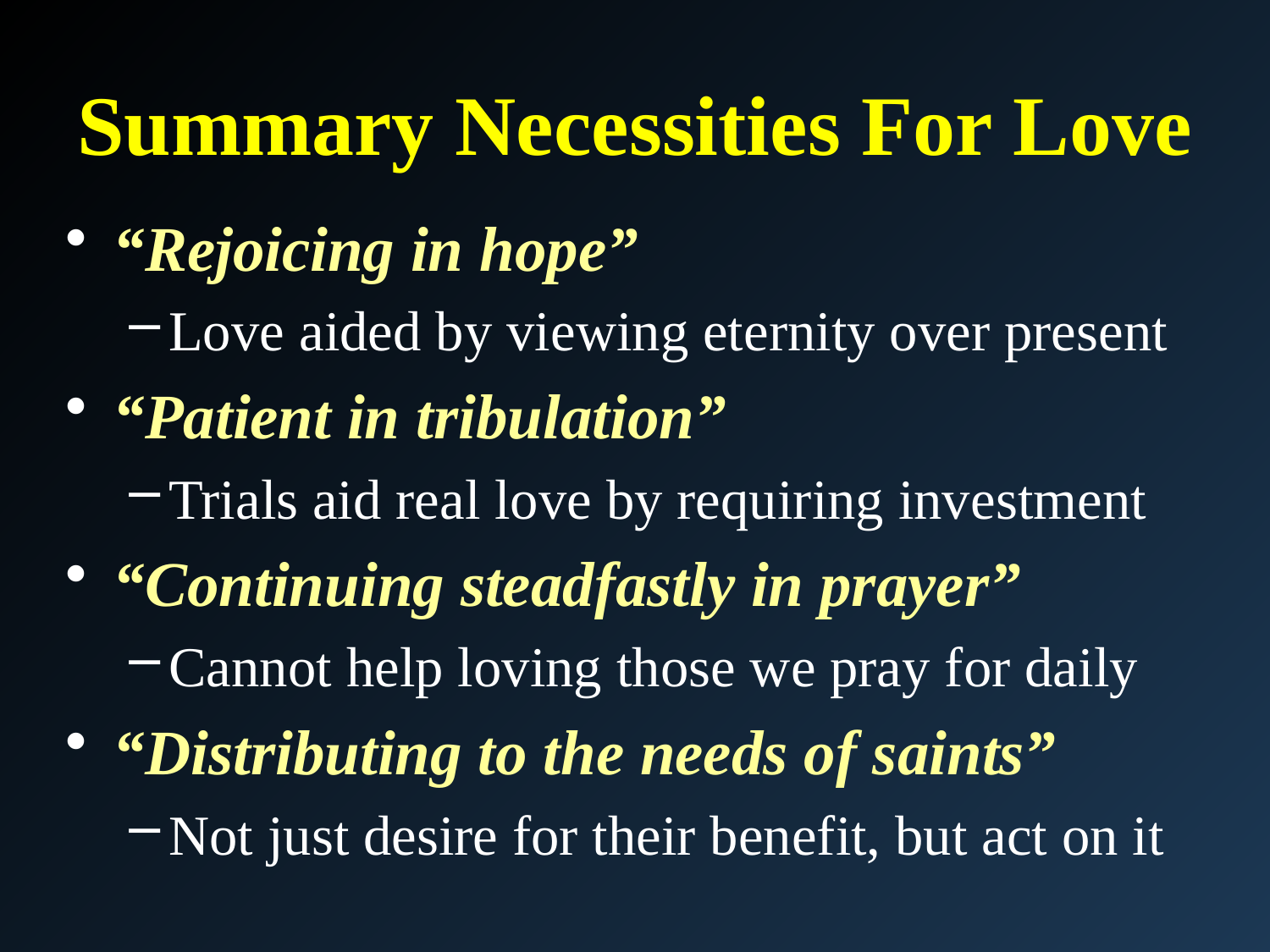

# Summary Necessities For Love
“Rejoicing in hope”
Love aided by viewing eternity over present
“Patient in tribulation”
Trials aid real love by requiring investment
“Continuing steadfastly in prayer”
Cannot help loving those we pray for daily
“Distributing to the needs of saints”
Not just desire for their benefit, but act on it